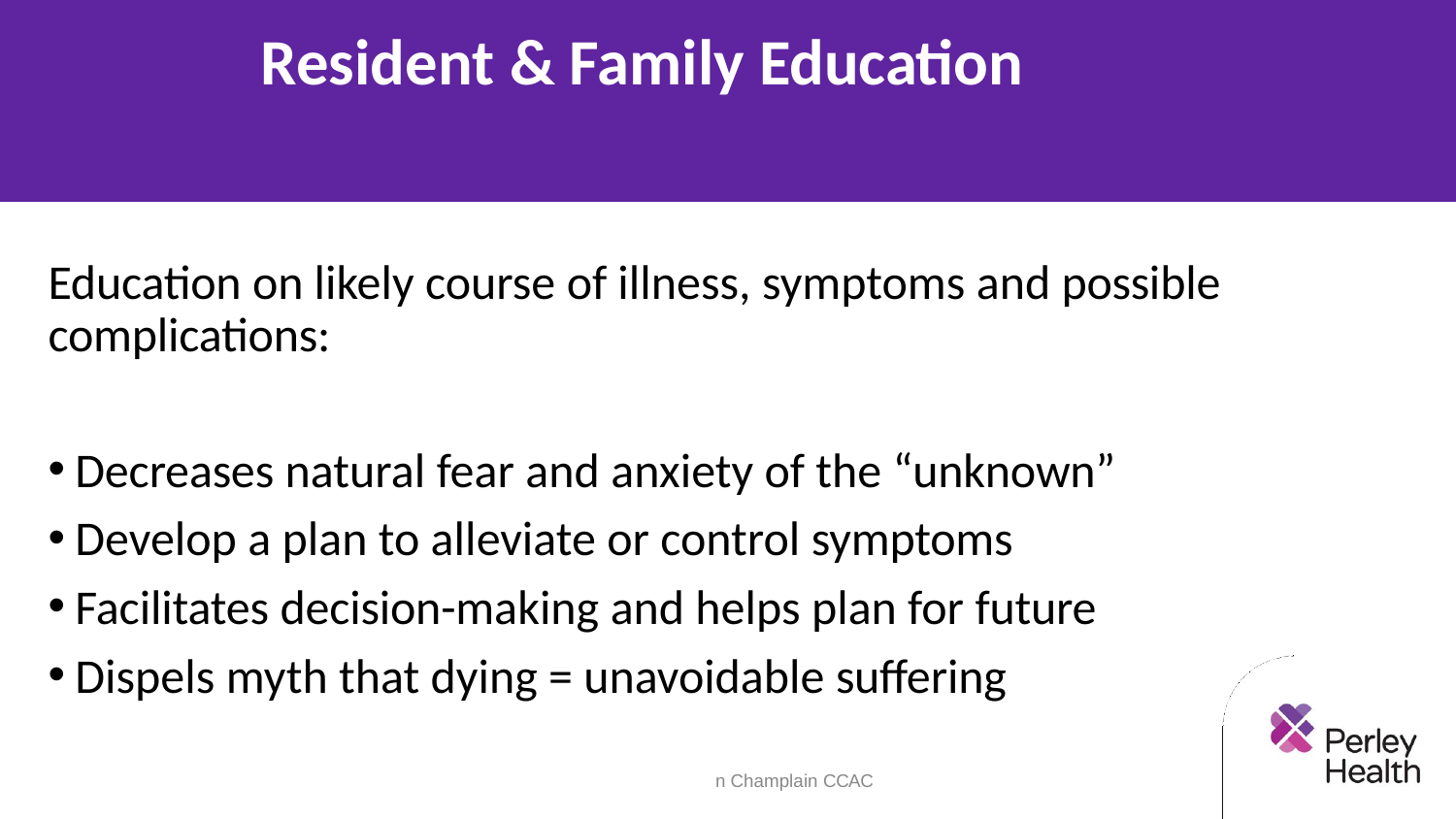

# Resident & Family Education
Education on likely course of illness, symptoms and possible complications:

Decreases natural fear and anxiety of the “unknown”
Develop a plan to alleviate or control symptoms
Facilitates decision-making and helps plan for future
Dispels myth that dying = unavoidable suffering
n Champlain CCAC